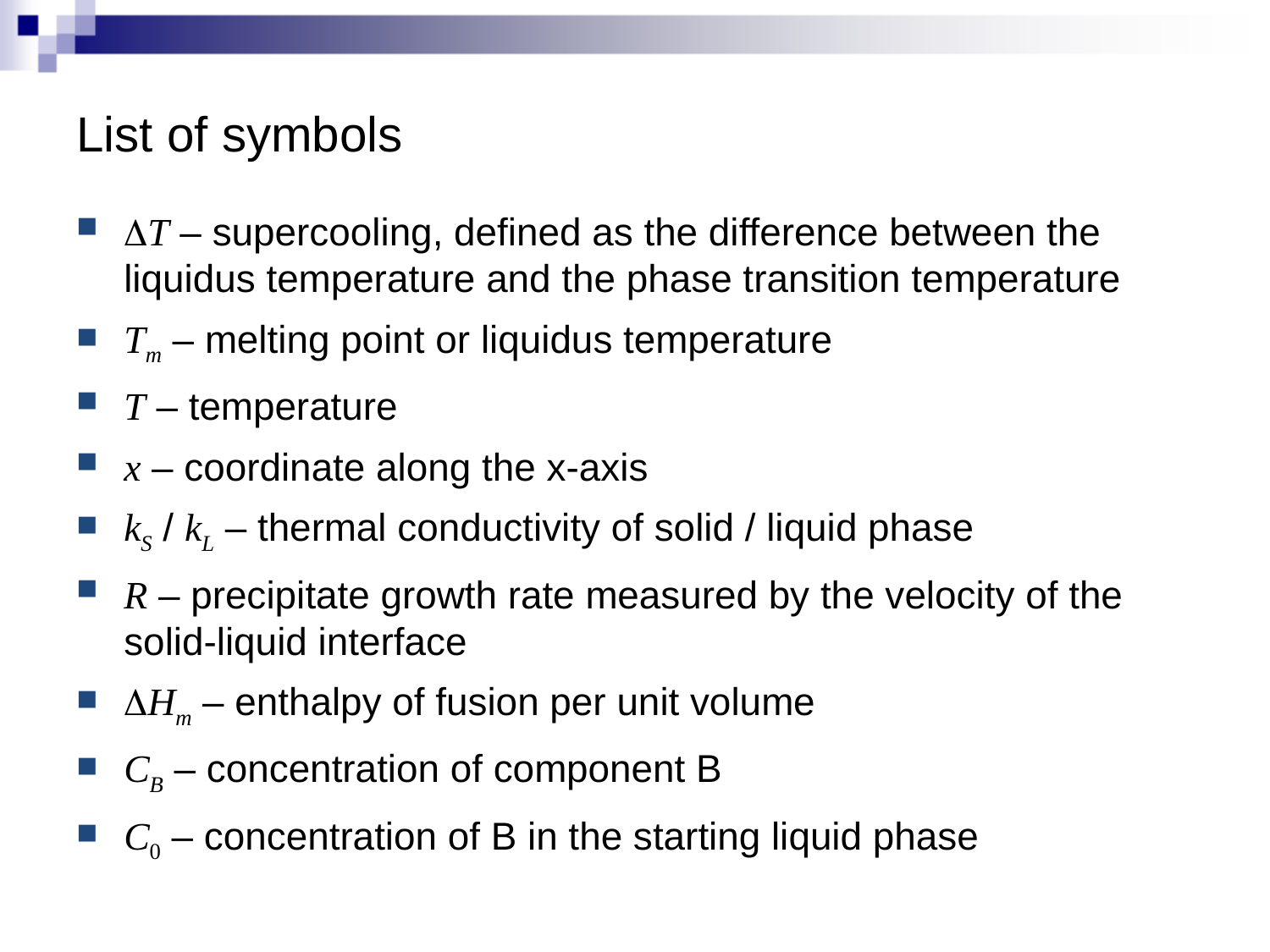

# List of symbols
ΔT – supercooling, defined as the difference between the liquidus temperature and the phase transition temperature
Tm – melting point or liquidus temperature
T – temperature
x – coordinate along the x-axis
kS / kL – thermal conductivity of solid / liquid phase
R – precipitate growth rate measured by the velocity of the solid-liquid interface
ΔHm – enthalpy of fusion per unit volume
CB – concentration of component B
C0 – concentration of B in the starting liquid phase